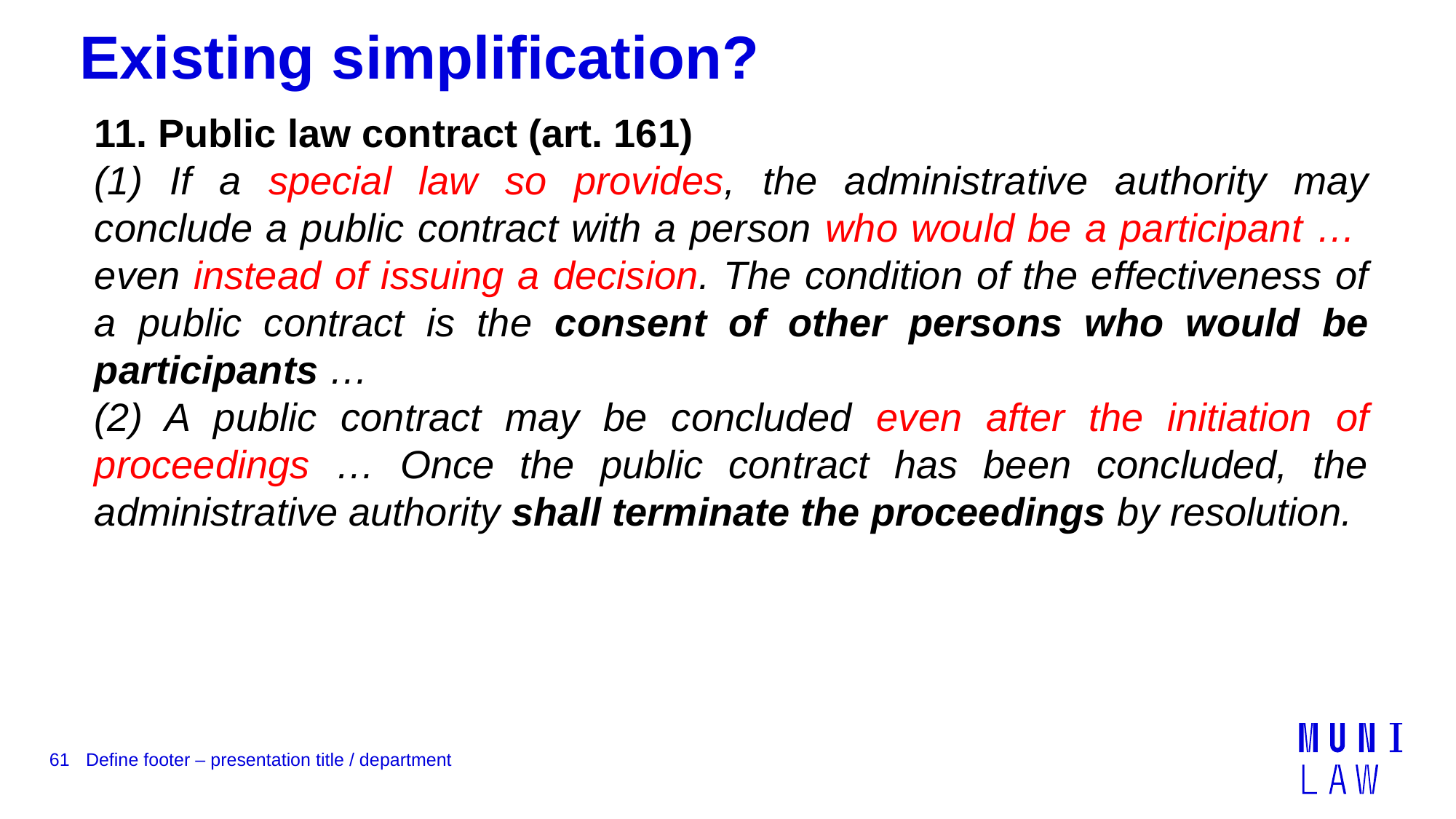

# Existing simplification?
11. Public law contract (art. 161)
(1) If a special law so provides, the administrative authority may conclude a public contract with a person who would be a participant …  even instead of issuing a decision. The condition of the effectiveness of a public contract is the consent of other persons who would be participants …
(2) A public contract may be concluded even after the initiation of proceedings … Once the public contract has been concluded, the administrative authority shall terminate the proceedings by resolution.

61
Define footer – presentation title / department